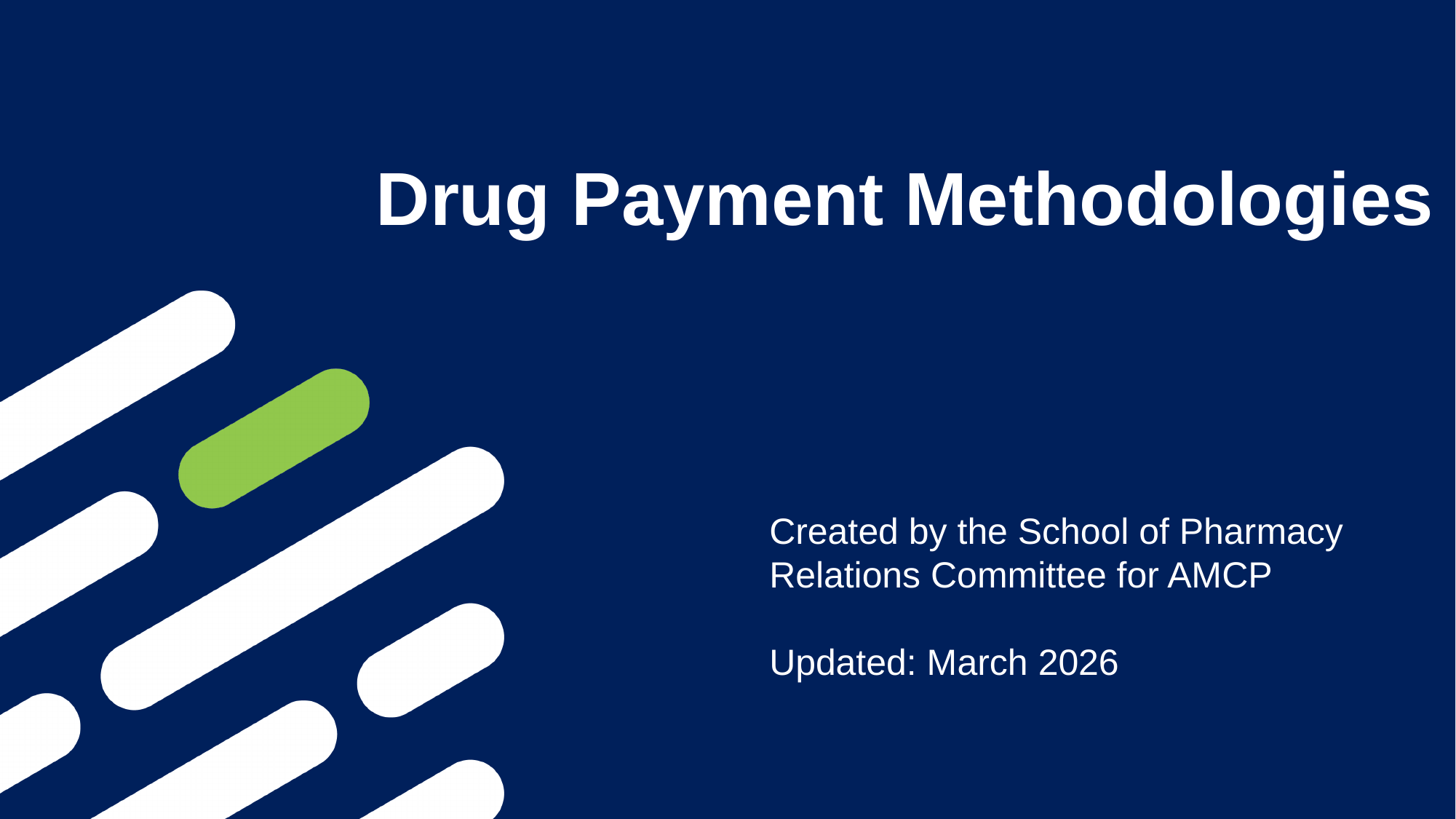

# Drug Payment Methodologies
Created by the School of Pharmacy Relations Committee for AMCP

Updated: March 2026